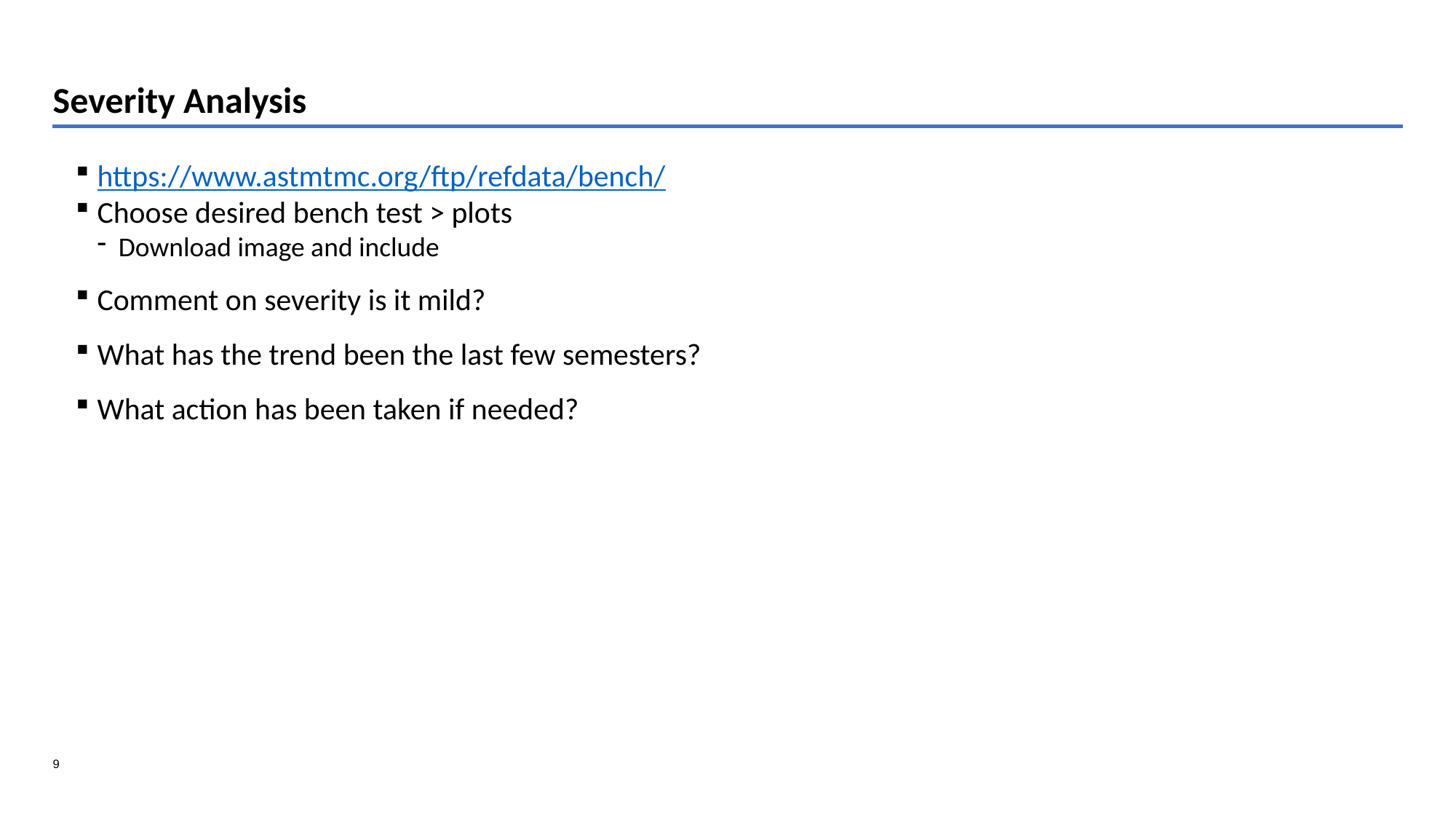

# Severity Analysis
https://www.astmtmc.org/ftp/refdata/bench/
Choose desired bench test > plots
Download image and include
Comment on severity is it mild?
What has the trend been the last few semesters?
What action has been taken if needed?